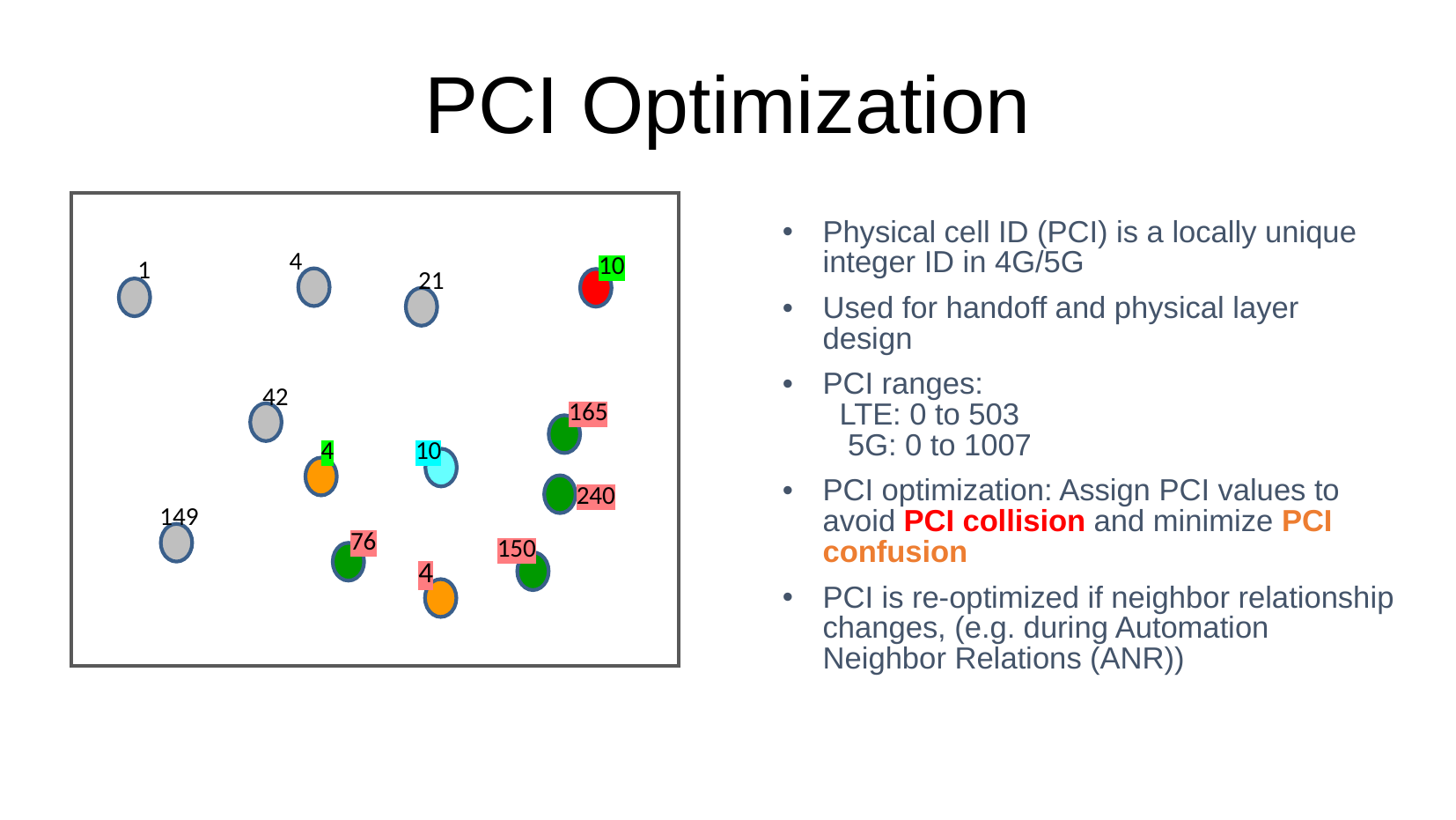

PCI Optimization

4
10
1
21

42
165

10
4

240

149
76

150

4

Physical cell ID (PCI) is a locally unique integer ID in 4G/5G
Used for handoff and physical layer design
PCI ranges:
  LTE: 0 to 503
   5G: 0 to 1007
PCI optimization: Assign PCI values to avoid PCI collision and minimize PCI confusion
PCI is re-optimized if neighbor relationship changes, (e.g. during Automation Neighbor Relations (ANR))